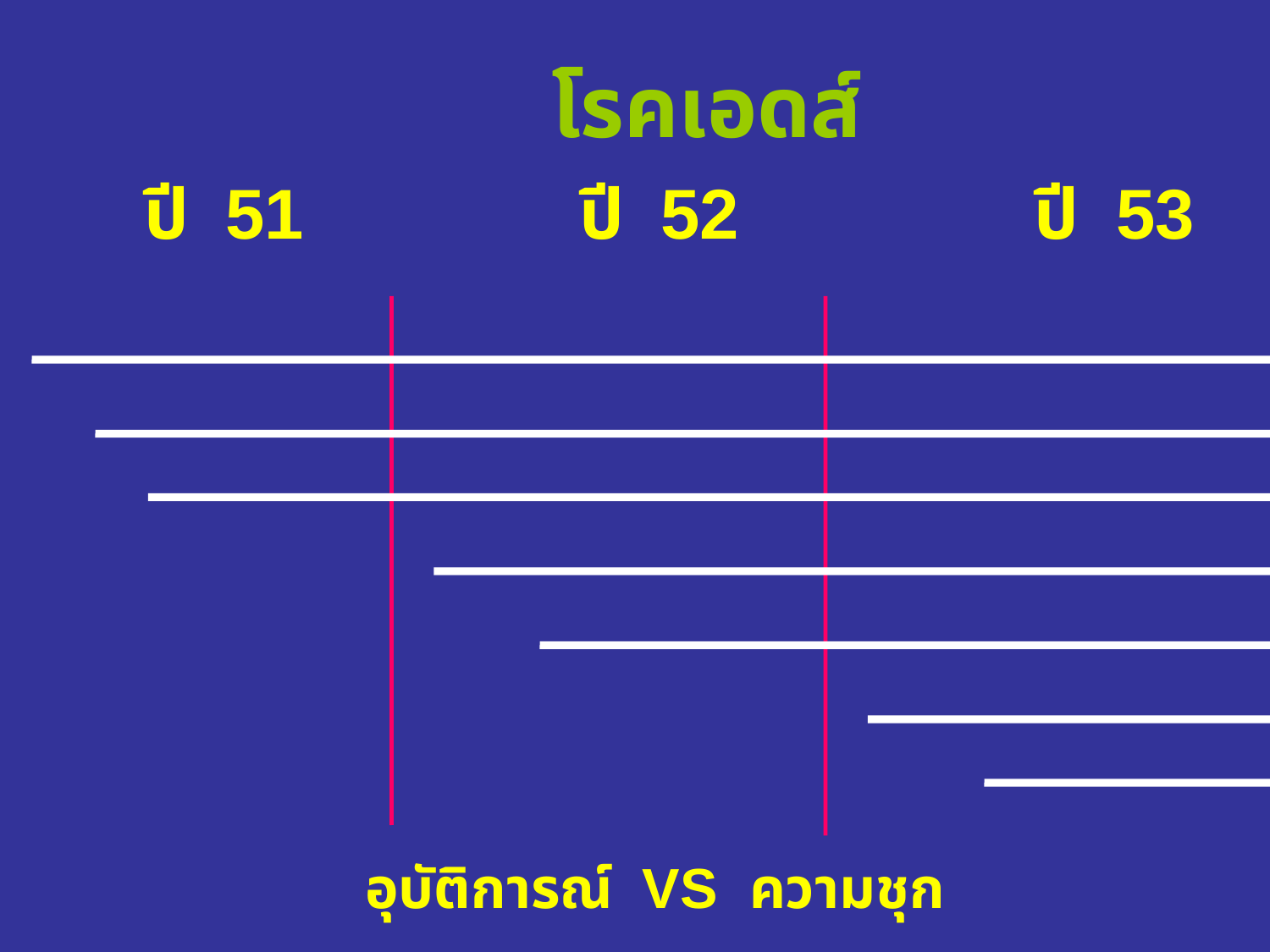

โรคเอดส์
 ปี  51              ปี  52               ปี  53

อุบัติการณ์  VS  ความชุก